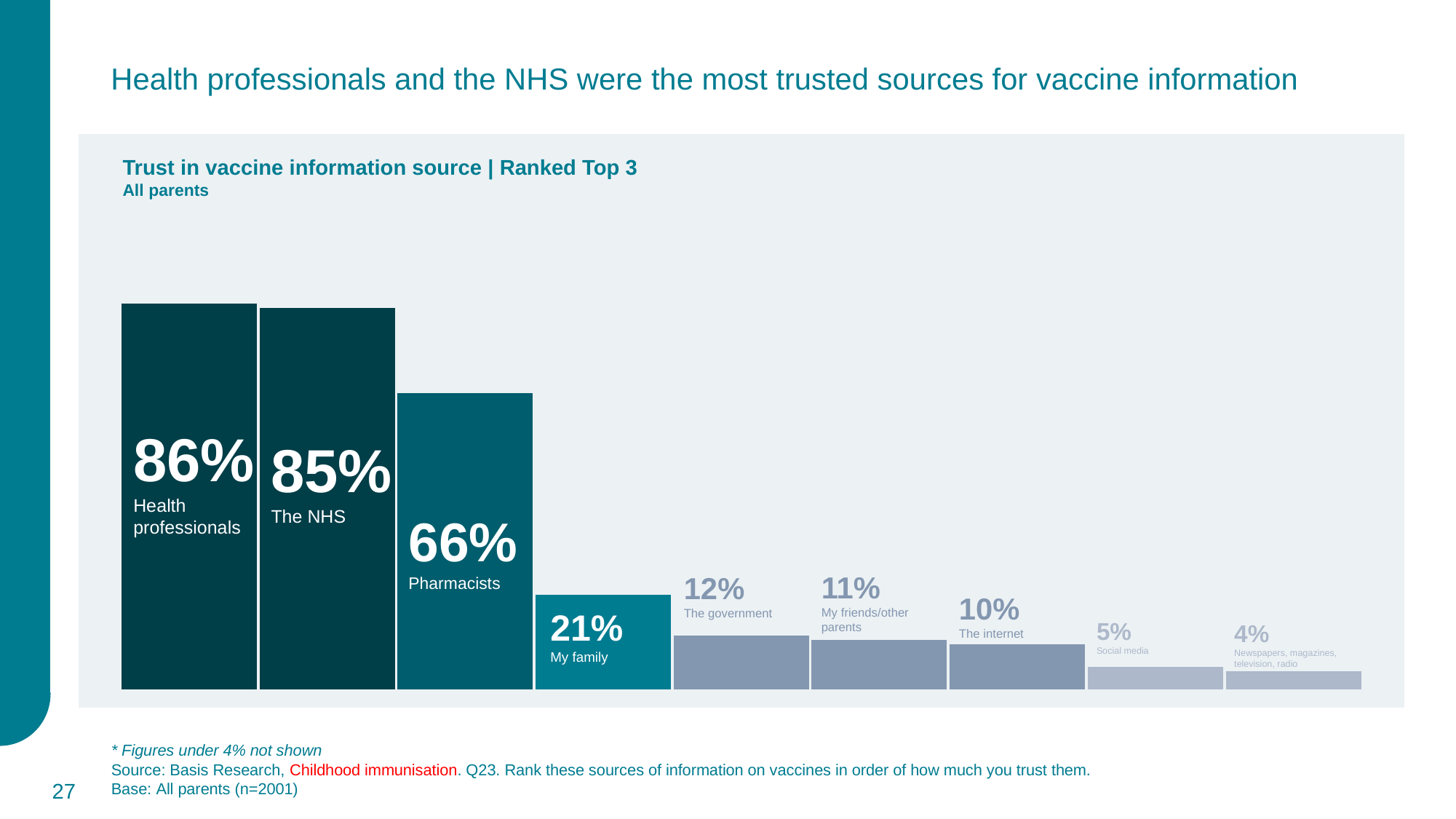

Health professionals and the NHS were the most trusted sources for vaccine information

Trust in vaccine information source | Ranked Top 3
All parents

### Chart

| Category | Series 1 |
|---|---|
| Health professionals (like your GP, practice nurse, health visitor, midwife) | 0.86 |
| The NHS | 0.85 |
| Pharmacists | 0.66 |
| My family | 0.21 |
| The government | 0.12 |
| My friends/other parents | 0.11 |
| The internet | 0.1 |
| Social media | 0.05 |
| Newspapers, magazines, television, radio | 0.04 |
86%
Health professionals
85%
The NHS
66%
Pharmacists
12%
The government
11%
My friends/other parents
10%
The internet
21%
My family
5%
Social media
4%
Newspapers, magazines, television, radio
* Figures under 4% not shown
Source: Basis Research, Childhood immunisation. Q23. Rank these sources of information on vaccines in order of how much you trust them.
Base: All parents (n=2001)
27